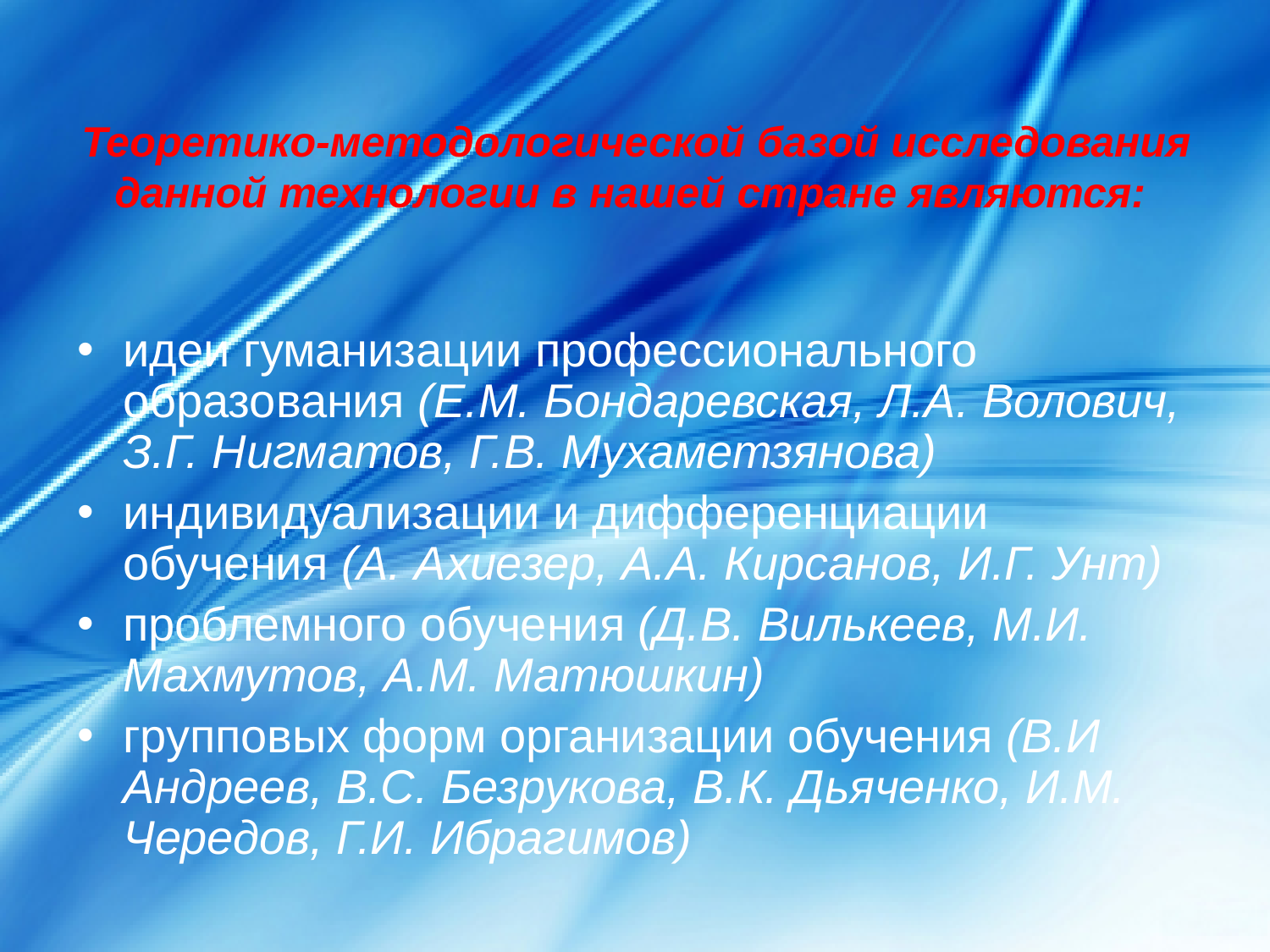

# Теоретико-методологической базой исследования данной технологии в нашей стране являются:
идеи гуманизации профессионального образования (Е.М. Бондаревская, Л.А. Волович, З.Г. Нигматов, Г.В. Мухаметзянова)
индивидуализации и дифференциации обучения (А. Ахиезер, А.А. Кирсанов, И.Г. Унт)
проблемного обучения (Д.В. Вилькеев, М.И. Махмутов, А.М. Матюшкин)
групповых форм организации обучения (В.И Андреев, В.С. Безрукова, В.К. Дьяченко, И.М. Чередов, Г.И. Ибрагимов)